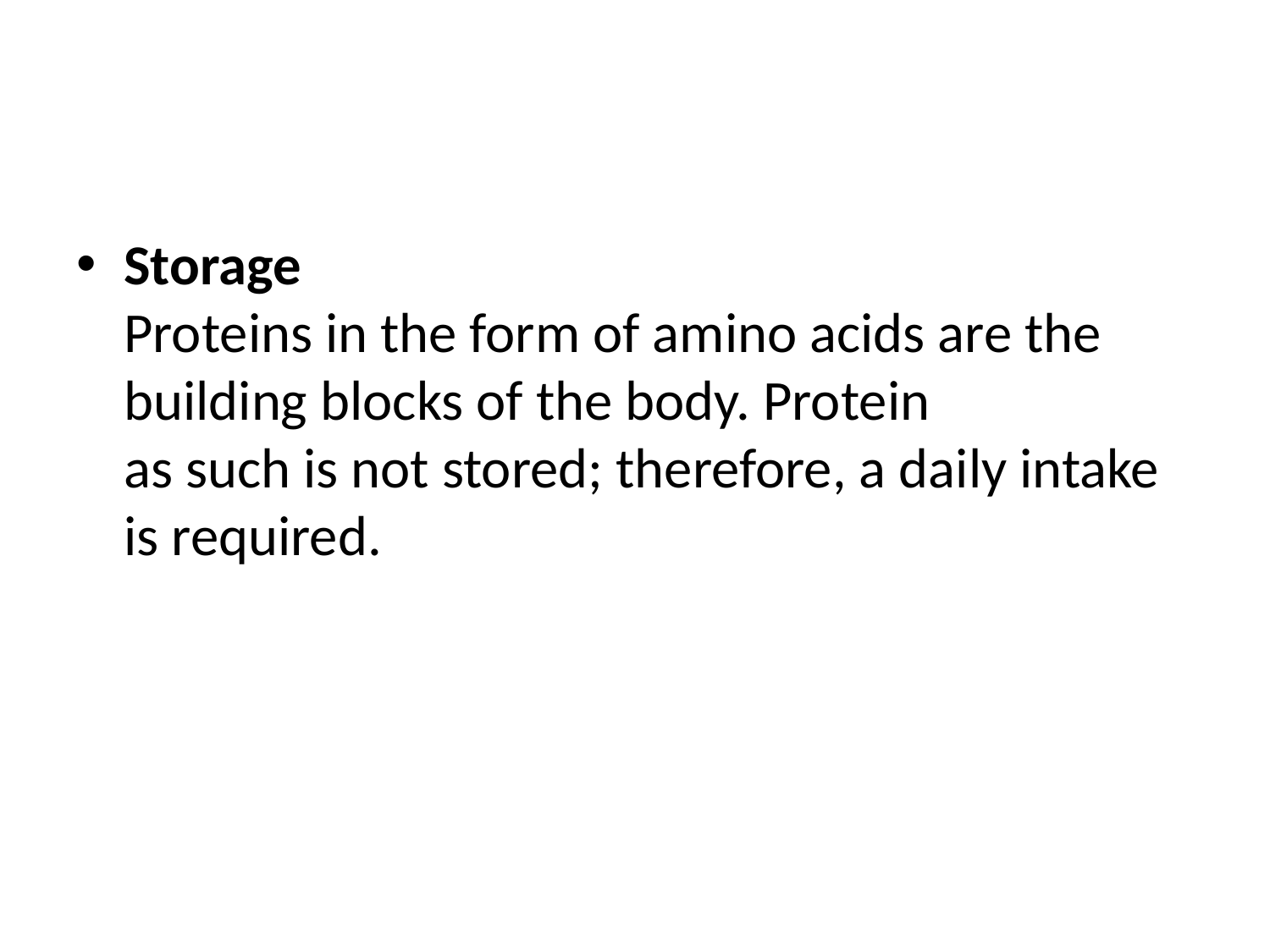

#
Storage
Proteins in the form of amino acids are the building blocks of the body. Protein
as such is not stored; therefore, a daily intake is required.